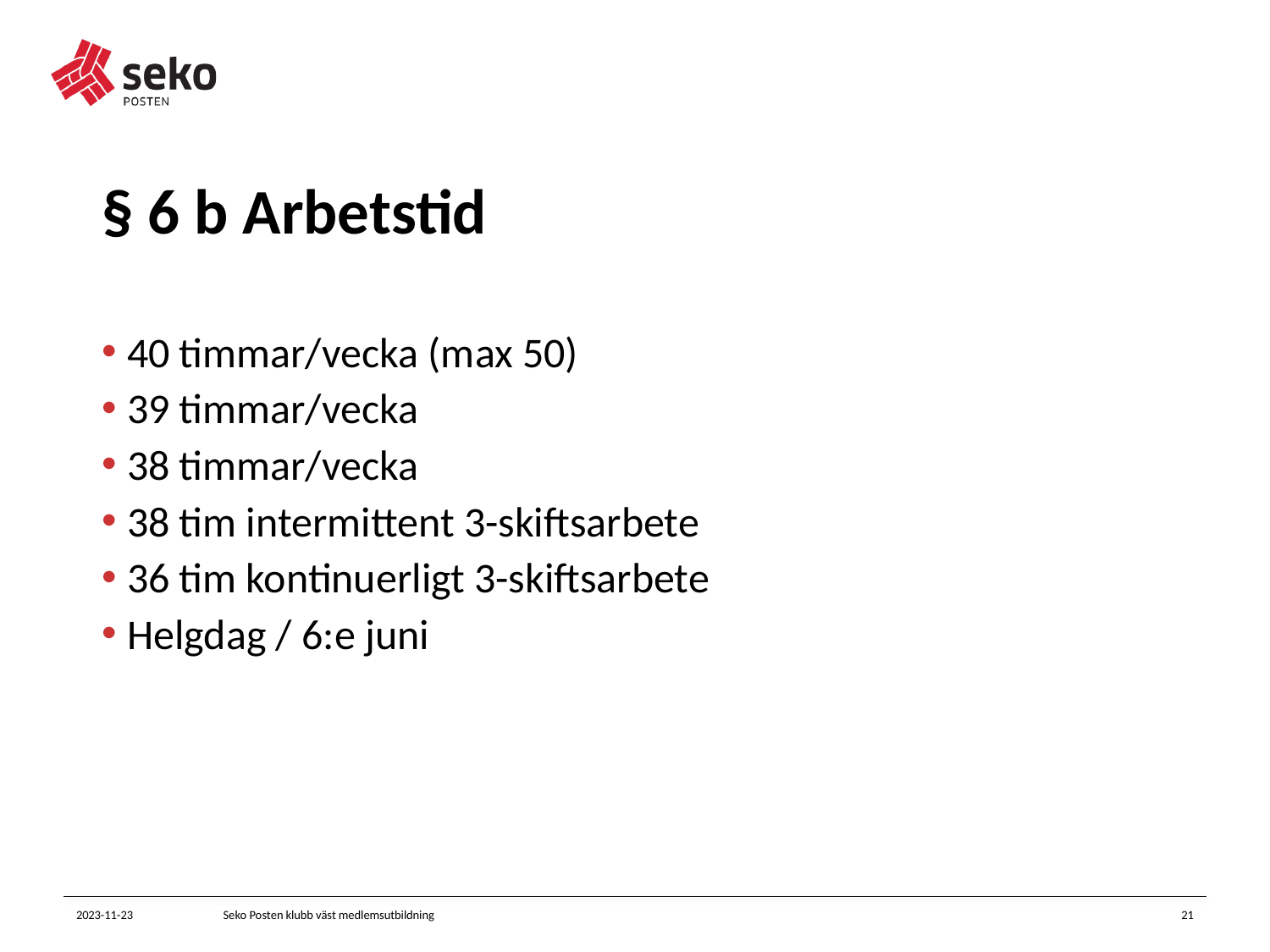

# § 6 b Arbetstid
40 timmar/vecka (max 50)
39 timmar/vecka
38 timmar/vecka
38 tim intermittent 3-skiftsarbete
36 tim kontinuerligt 3-skiftsarbete
Helgdag / 6:e juni

2023-11-23
Seko Posten klubb väst medlemsutbildning
21